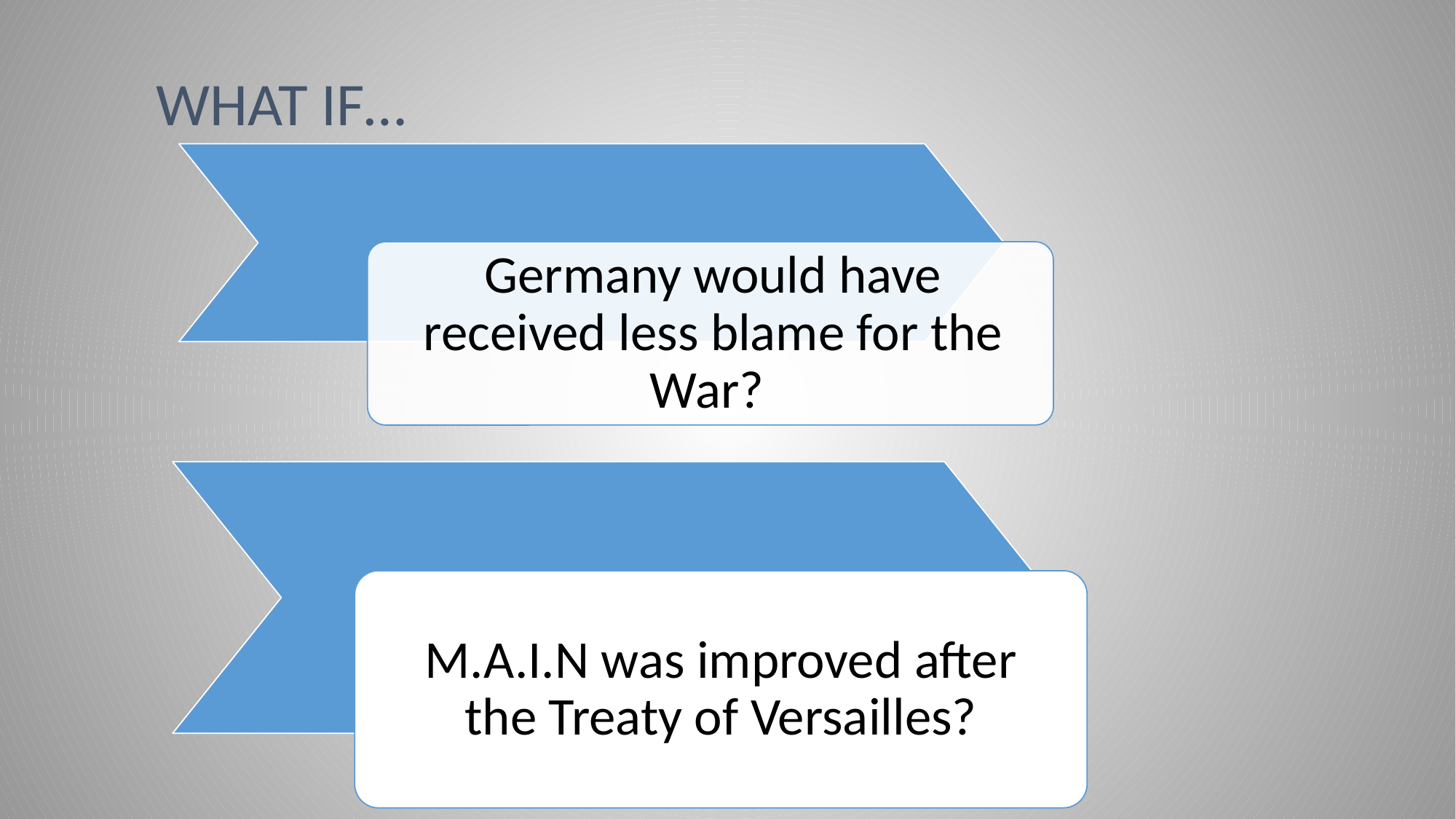

# What if…
Germany would have received less blame for the War?

M.A.I.N was improved after the Treaty of Versailles?